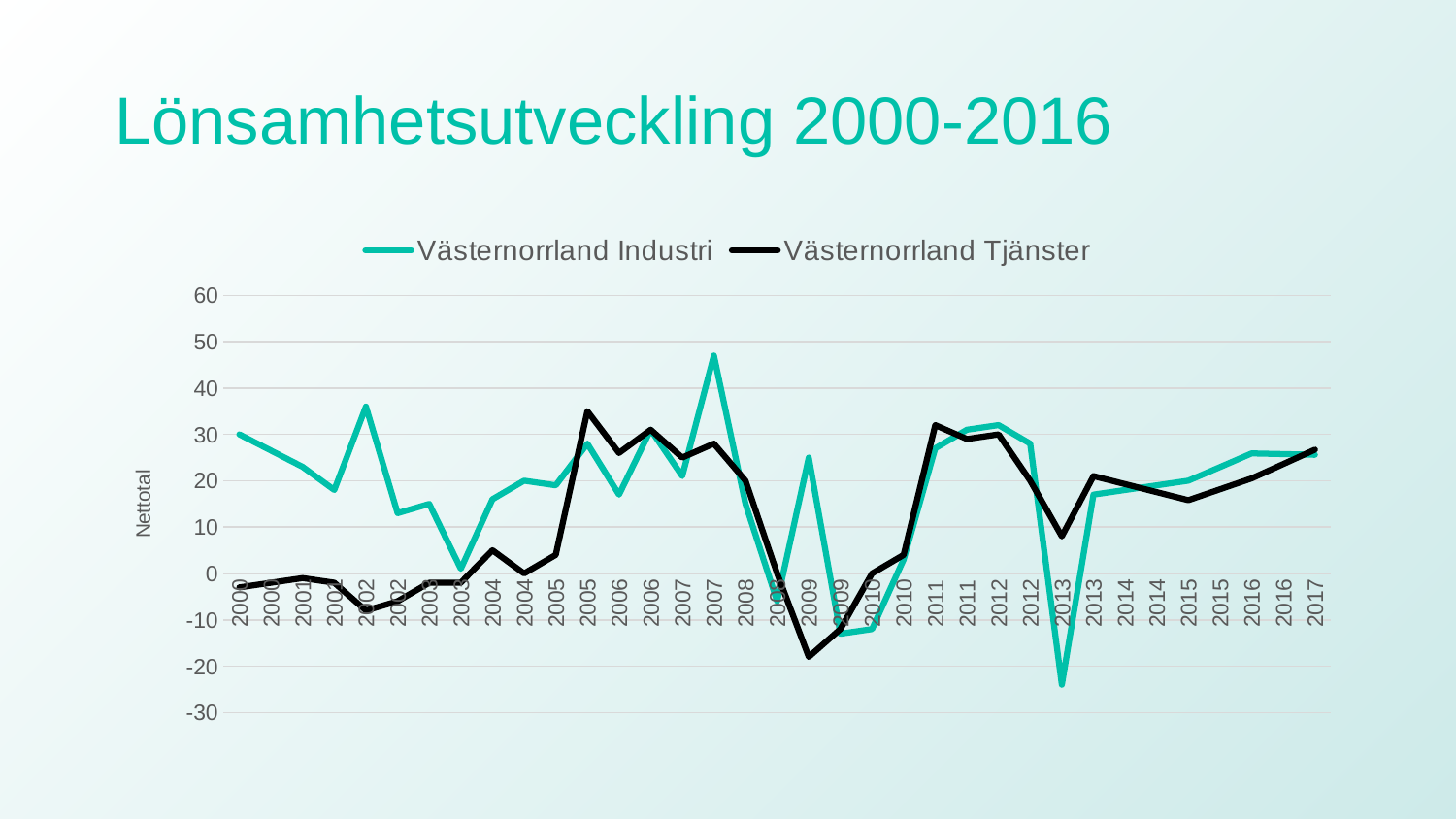

# Lönsamhetsutveckling 2000-2016

### Chart

| Category | Västernorrland | Västernorrland |
|---|---|---|
| 2000 | 30.0 | -3.0 |
| 2000 | 26.5 | -2.0 |
| 2001 | 23.0 | -1.0 |
| 2001 | 18.0 | -2.0 |
| 2002 | 36.0 | -8.0 |
| 2002 | 13.0 | -6.0 |
| 2003 | 15.0 | -2.0 |
| 2003 | 1.0 | -2.0 |
| 2004 | 16.0 | 5.0 |
| 2004 | 20.0 | 0.0 |
| 2005 | 19.0 | 4.0 |
| 2005 | 28.0 | 35.0 |
| 2006 | 17.0 | 26.0 |
| 2006 | 31.0 | 31.0 |
| 2007 | 21.0 | 25.0 |
| 2007 | 47.0 | 28.0 |
| 2008 | 15.0 | 20.0 |
| 2008 | -6.0 | 0.0 |
| 2009 | 25.0 | -18.0 |
| 2009 | -13.0 | -12.0 |
| 2010 | -12.0 | 0.0 |
| 2010 | 3.0 | 4.0 |
| 2011 | 27.0 | 32.0 |
| 2011 | 31.0 | 29.0 |
| 2012 | 32.0 | 30.0 |
| 2012 | 28.0 | 20.0 |
| 2013 | -24.0 | 8.0 |
| 2013 | 17.0 | 21.0 |
| 2014 | 18.0 | 19.266666666666666 |
| 2014 | 19.0 | 17.53333333333333 |
| 2015 | 20.0 | 15.8 |
| 2015 | 22.950000000000003 | 18.15 |
| 2016 | 25.900000000000002 | 20.5 |
| 2016 | 25.75 | 23.6 |
| 2017 | 25.6 | 26.700000000000003 |